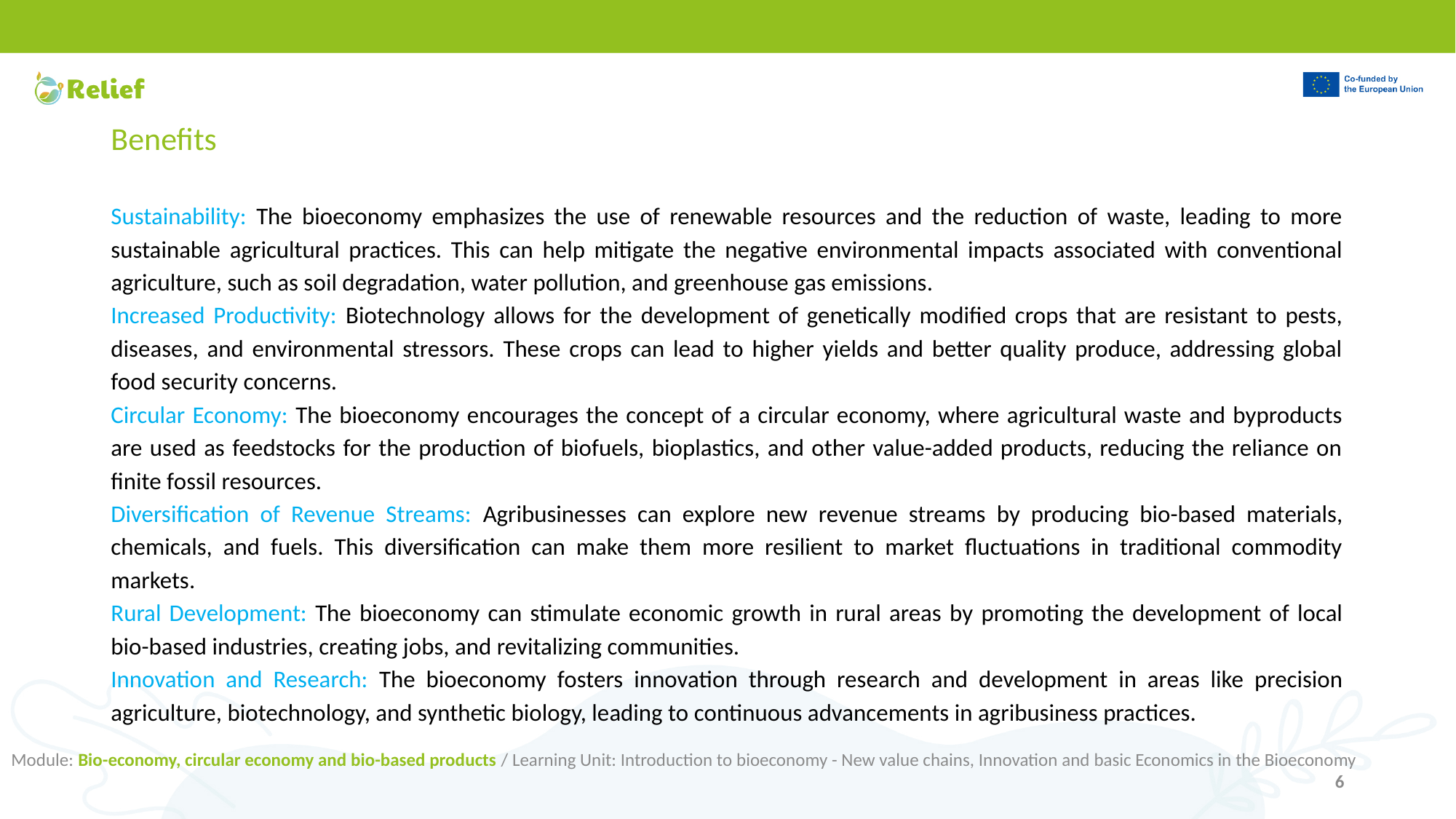

# Benefits
Sustainability: The bioeconomy emphasizes the use of renewable resources and the reduction of waste, leading to more sustainable agricultural practices. This can help mitigate the negative environmental impacts associated with conventional agriculture, such as soil degradation, water pollution, and greenhouse gas emissions.
Increased Productivity: Biotechnology allows for the development of genetically modified crops that are resistant to pests, diseases, and environmental stressors. These crops can lead to higher yields and better quality produce, addressing global food security concerns.
Circular Economy: The bioeconomy encourages the concept of a circular economy, where agricultural waste and byproducts are used as feedstocks for the production of biofuels, bioplastics, and other value-added products, reducing the reliance on finite fossil resources.
Diversification of Revenue Streams: Agribusinesses can explore new revenue streams by producing bio-based materials, chemicals, and fuels. This diversification can make them more resilient to market fluctuations in traditional commodity markets.
Rural Development: The bioeconomy can stimulate economic growth in rural areas by promoting the development of local bio-based industries, creating jobs, and revitalizing communities.
Innovation and Research: The bioeconomy fosters innovation through research and development in areas like precision agriculture, biotechnology, and synthetic biology, leading to continuous advancements in agribusiness practices.

Module: Bio-economy, circular economy and bio-based products / Learning Unit: Introduction to bioeconomy - New value chains, Innovation and basic Economics in the Bioeconomy
6